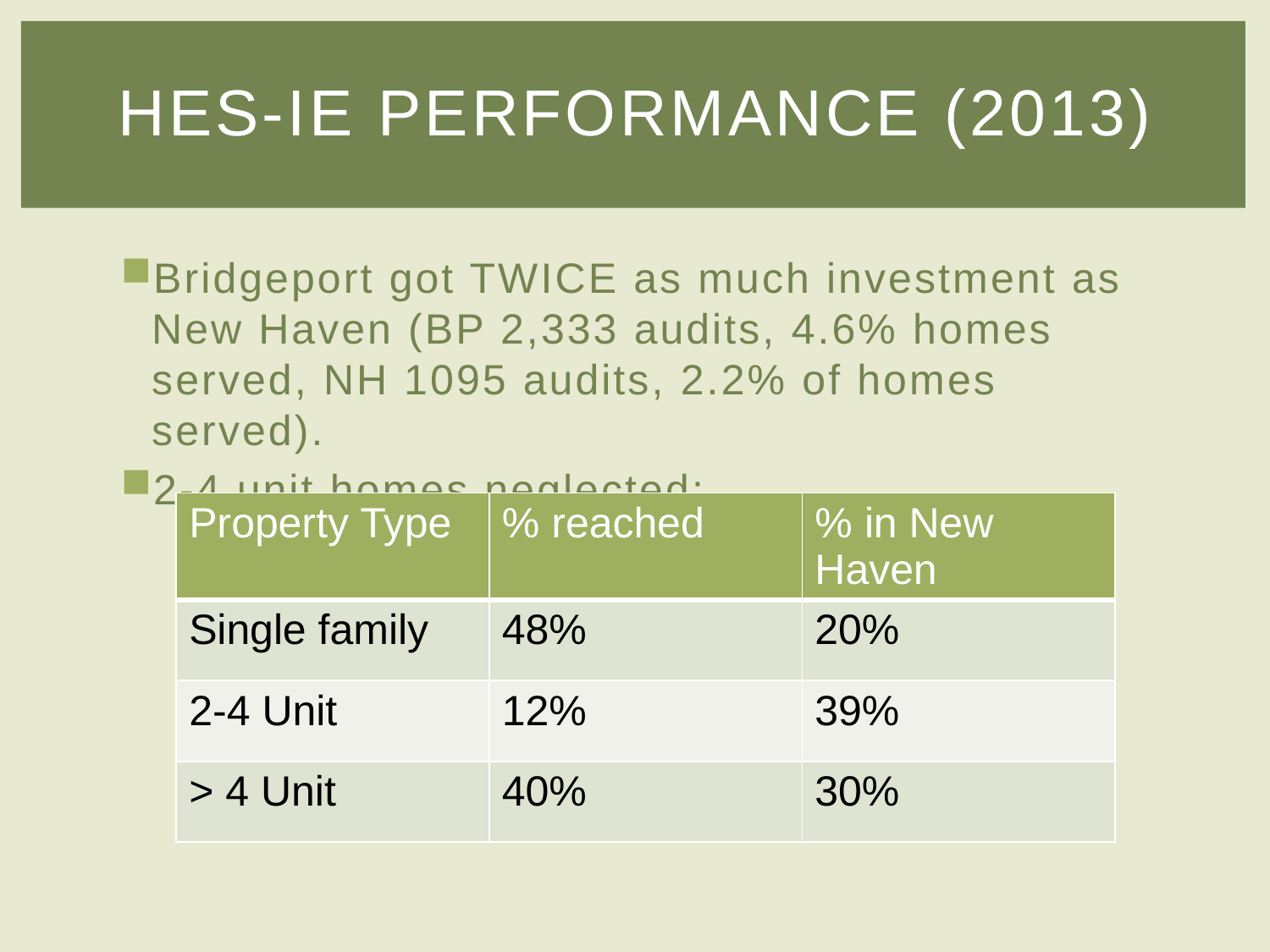

# HES-IE performance (2013)
Bridgeport got TWICE as much investment as New Haven (BP 2,333 audits, 4.6% homes served, NH 1095 audits, 2.2% of homes served).
2-4 unit homes neglected:

| Property Type | % reached | % in New Haven |
| --- | --- | --- |
| Single family | 48% | 20% |
| 2-4 Unit | 12% | 39% |
| > 4 Unit | 40% | 30% |